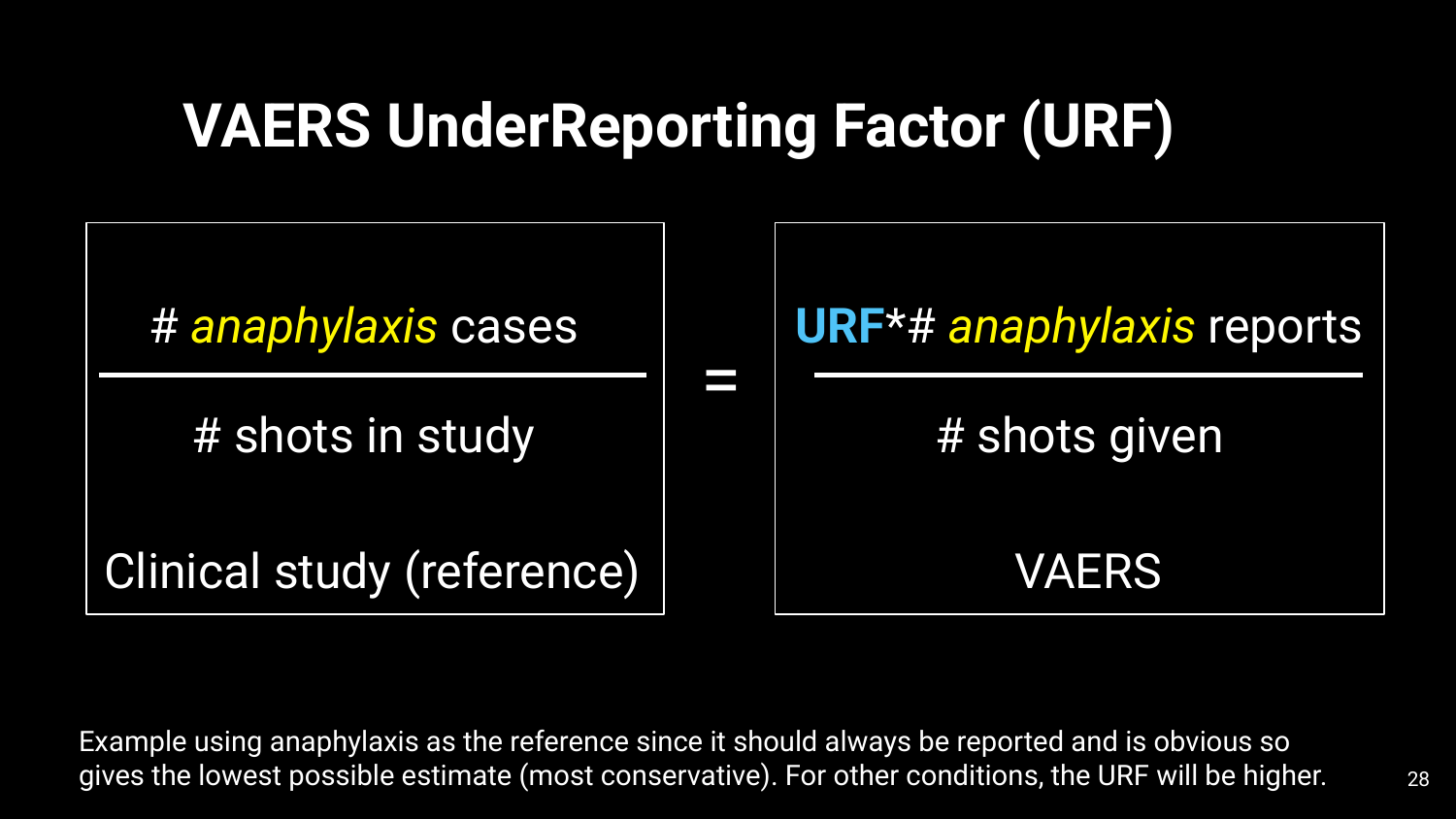

VAERS UnderReporting Factor (URF)

# anaphylaxis cases
URF*# anaphylaxis reports
=
# shots in study
# shots given
Clinical study (reference)
VAERS
Example using anaphylaxis as the reference since it should always be reported and is obvious so gives the lowest possible estimate (most conservative). For other conditions, the URF will be higher.
28